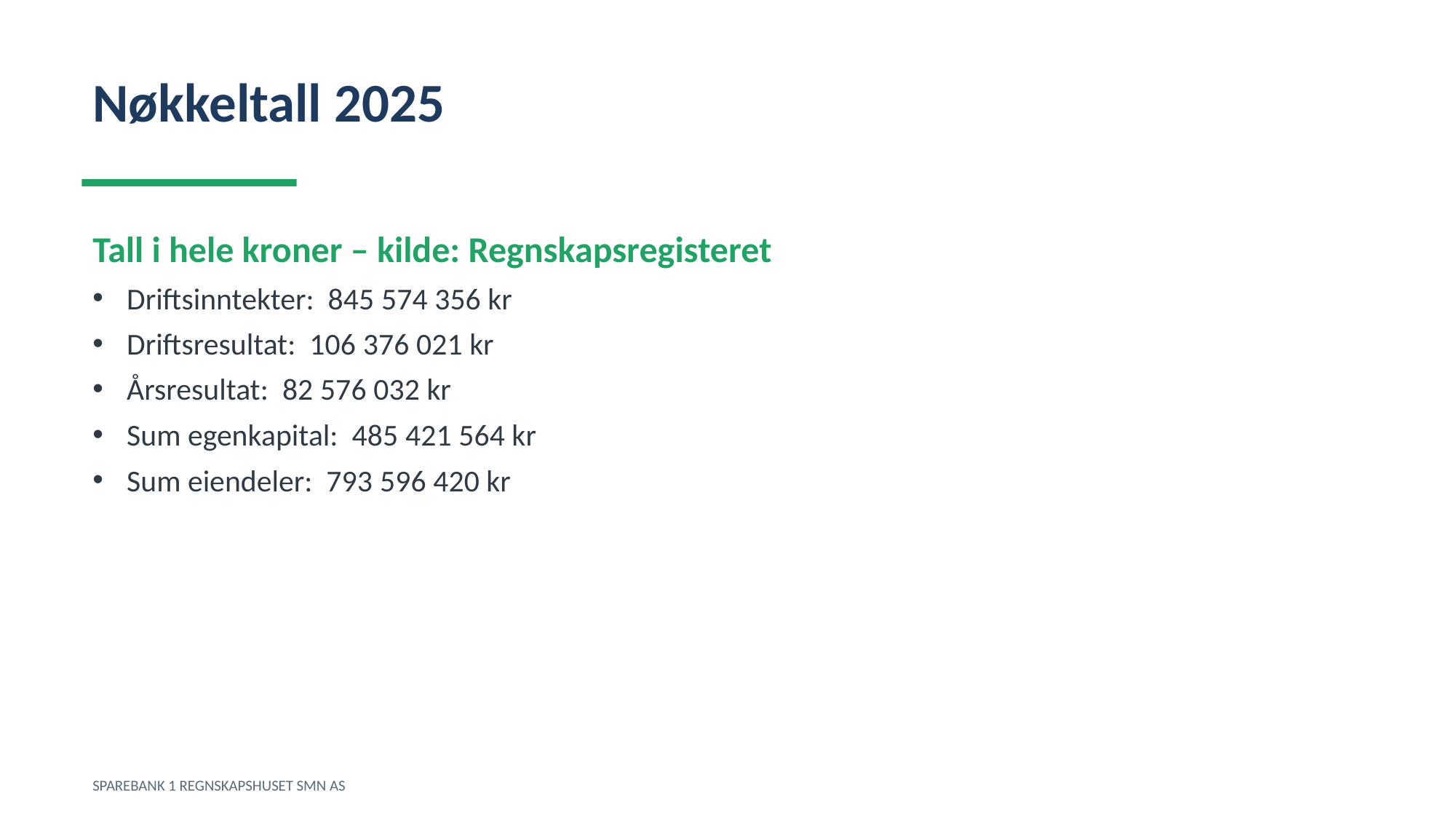

Nøkkeltall 2025

Tall i hele kroner – kilde: Regnskapsregisteret
Driftsinntekter:  845 574 356 kr
Driftsresultat:  106 376 021 kr
Årsresultat:  82 576 032 kr
Sum egenkapital:  485 421 564 kr
Sum eiendeler:  793 596 420 kr
SPAREBANK 1 REGNSKAPSHUSET SMN AS